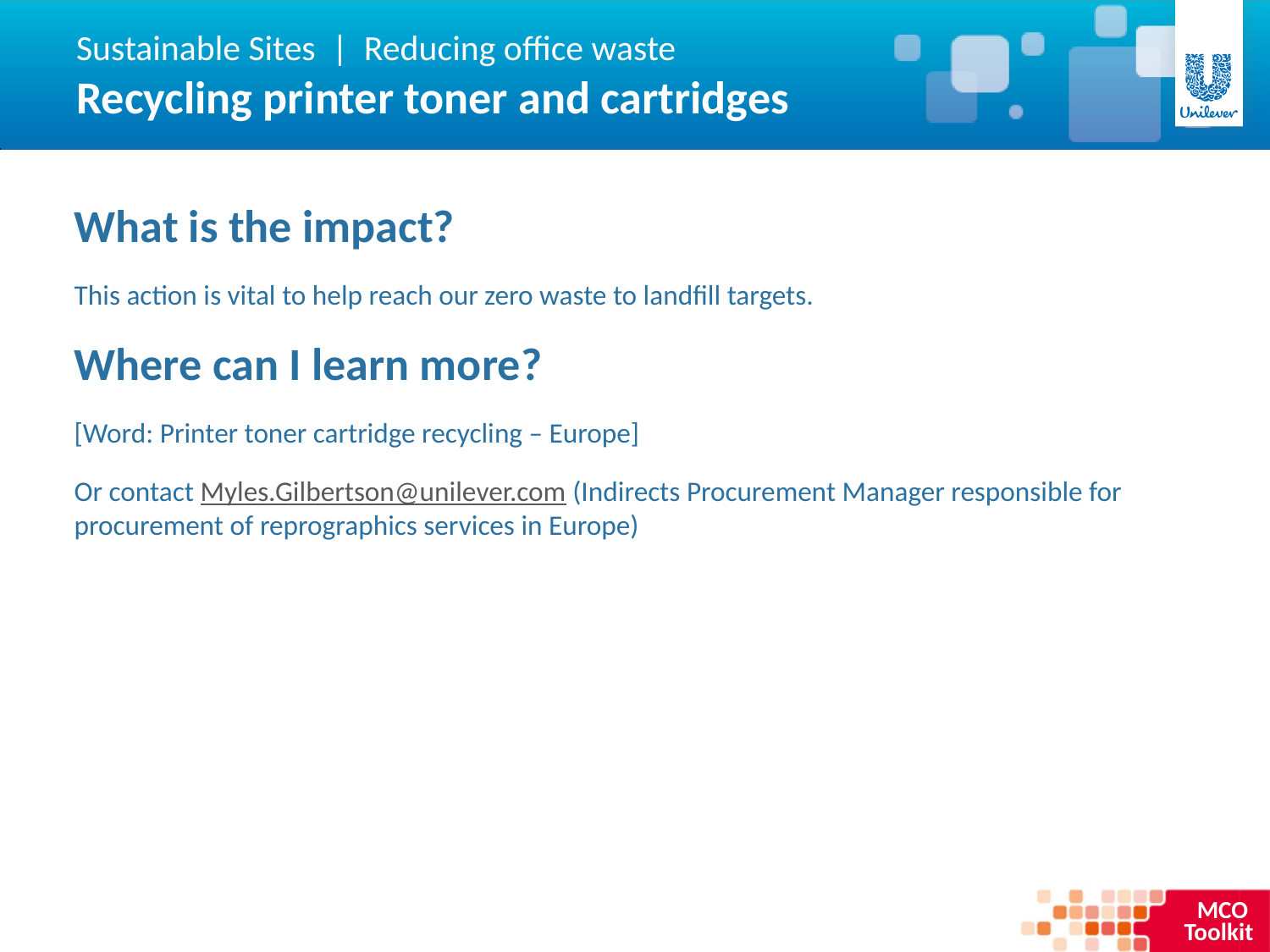

Sustainable Sites  |  Reducing office waste
Recycling printer toner and cartridges
What is the impact?
This action is vital to help reach our zero waste to landfill targets.
Where can I learn more?
[Word: Printer toner cartridge recycling – Europe]
Or contact Myles.Gilbertson@unilever.com (Indirects Procurement Manager responsible for procurement of reprographics services in Europe)